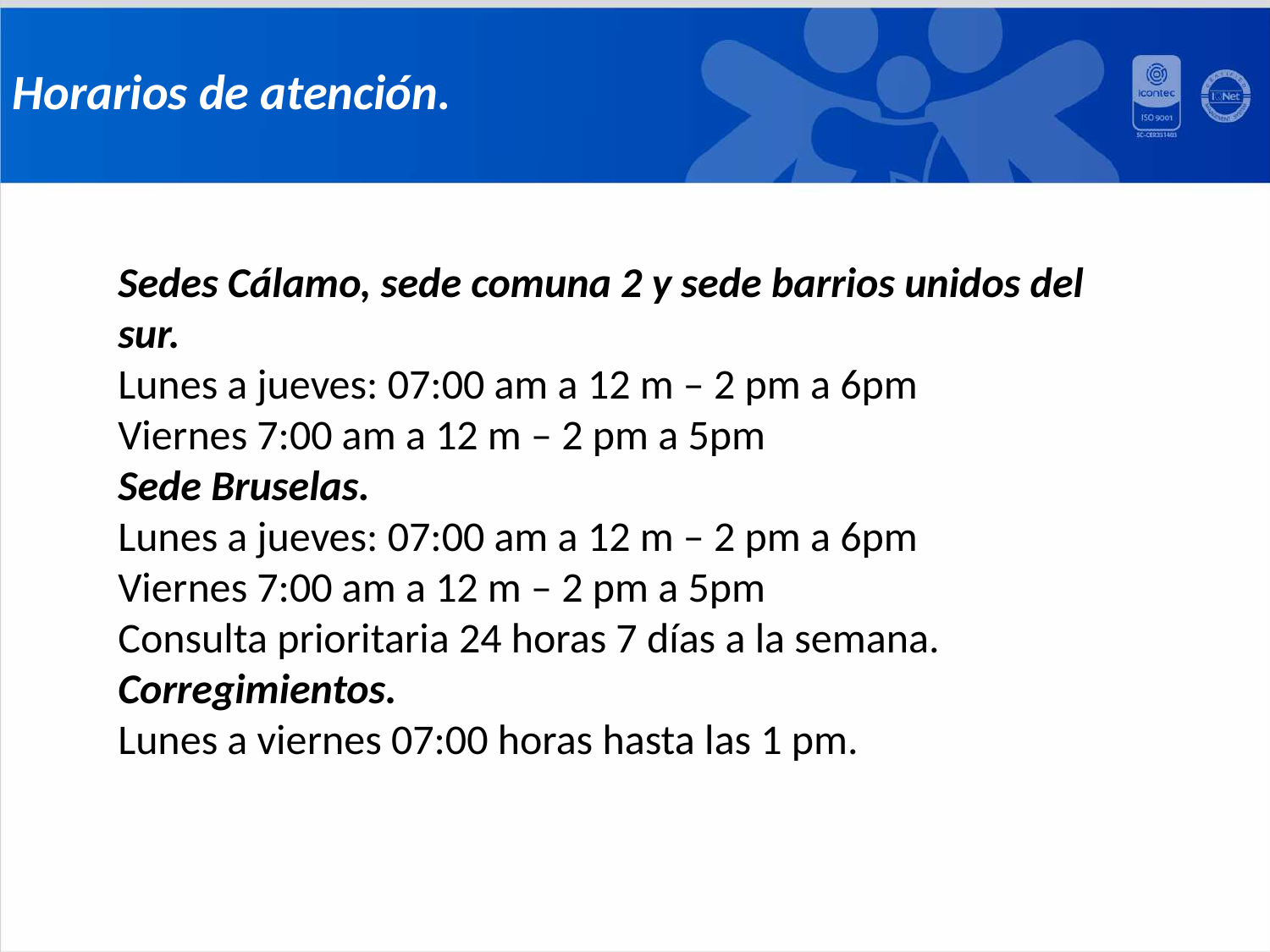

Horarios de atención.

Sedes Cálamo, sede comuna 2 y sede barrios unidos del sur.
Lunes a jueves: 07:00 am a 12 m – 2 pm a 6pm
Viernes 7:00 am a 12 m – 2 pm a 5pm
Sede Bruselas.
Lunes a jueves: 07:00 am a 12 m – 2 pm a 6pm
Viernes 7:00 am a 12 m – 2 pm a 5pm
Consulta prioritaria 24 horas 7 días a la semana.
Corregimientos.
Lunes a viernes 07:00 horas hasta las 1 pm.